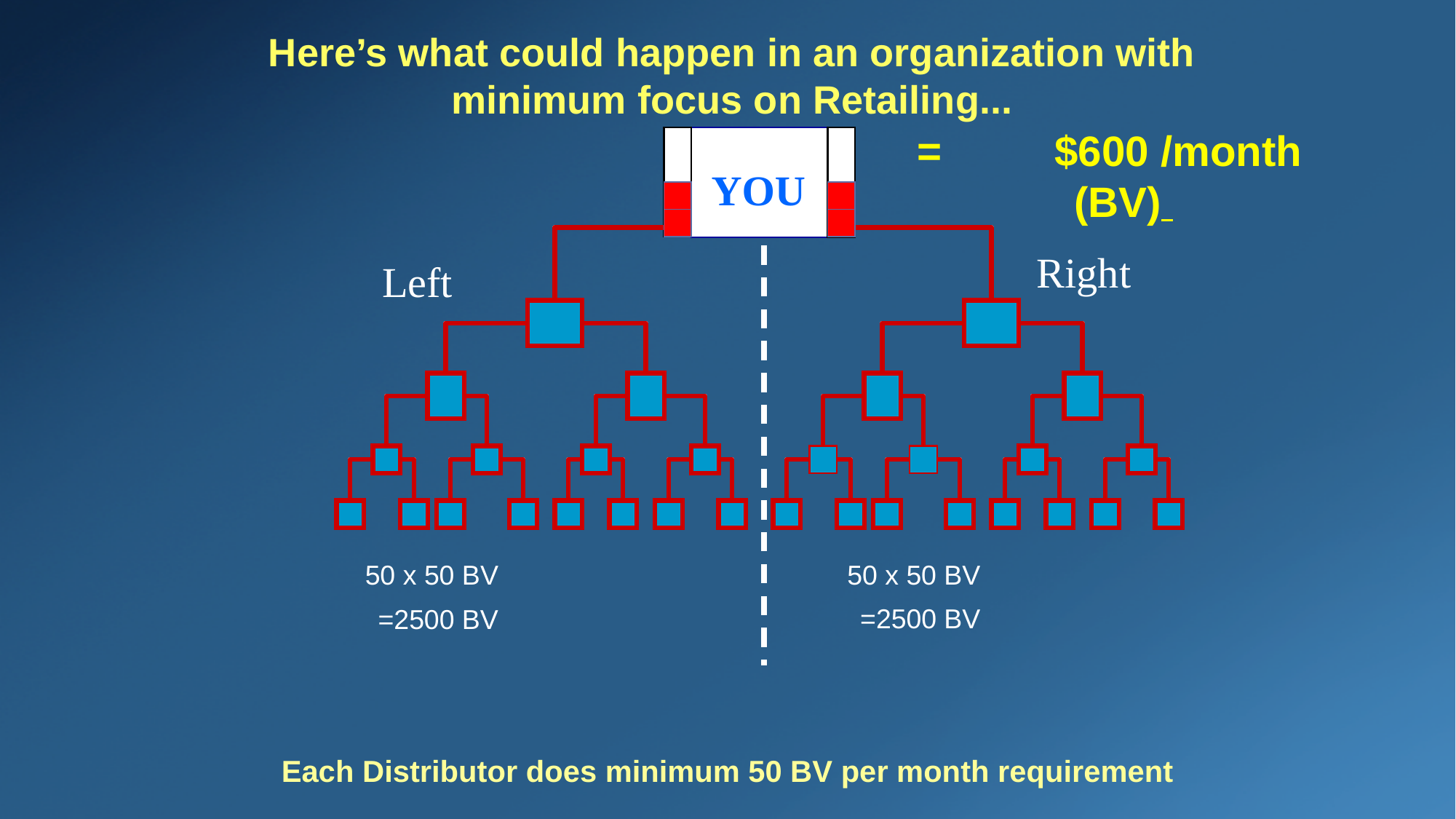

Here’s what could happen in an organization with minimum focus on Retailing...

= 	$600 /month (BV)

YOU

Right

Left

| 50 x 50 BV |  |
| --- | --- |
| =2500 BV |  |
| 50 x 50 BV |  |
| --- | --- |
| =2500 BV |  |

Each Distributor does minimum 50 BV per month requirement